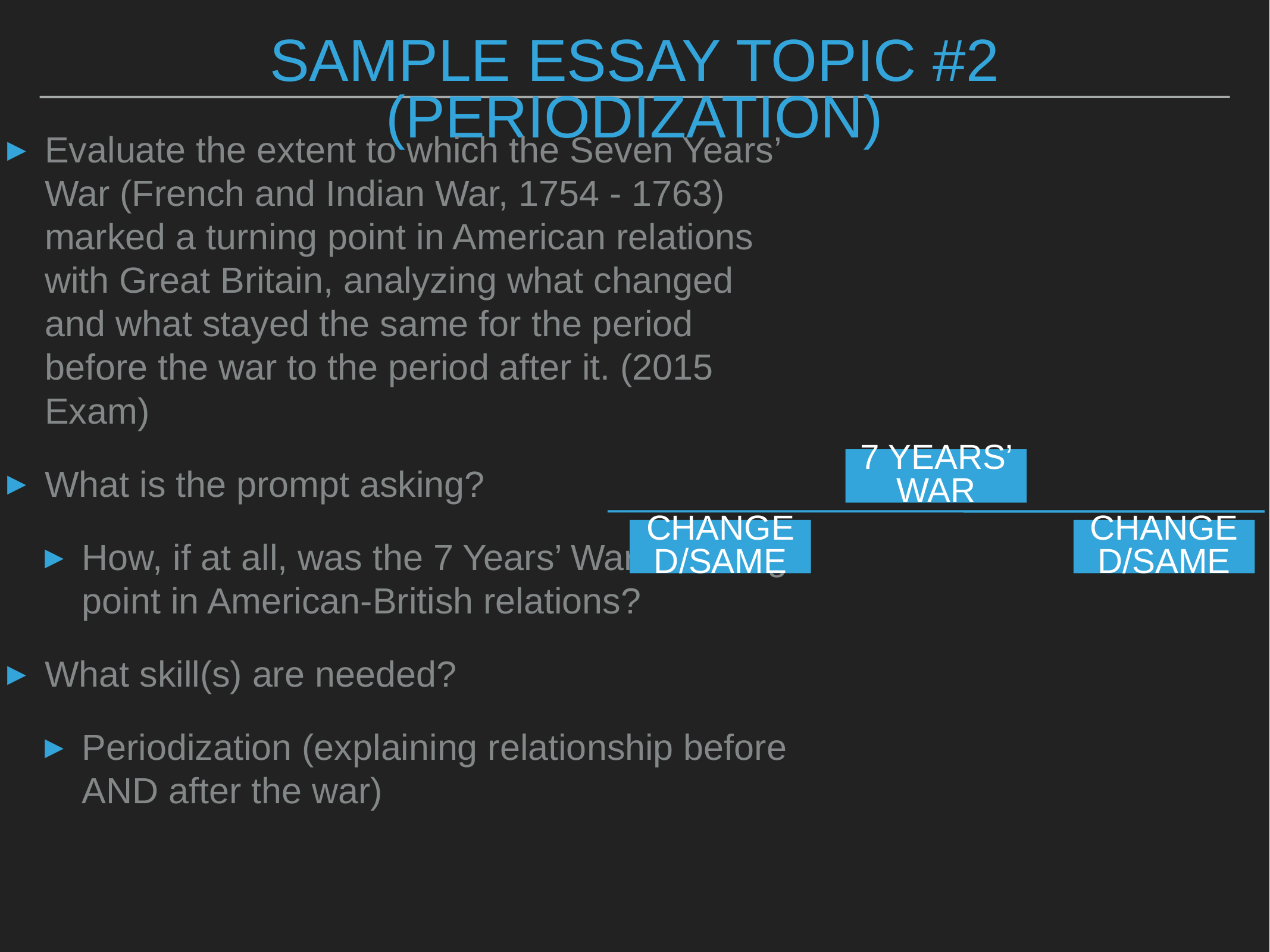

# Sample Essay Topic #2 (Periodization)
Evaluate the extent to which the Seven Years’ War (French and Indian War, 1754 - 1763) marked a turning point in American relations with Great Britain, analyzing what changed and what stayed the same for the period before the war to the period after it. (2015 Exam)
What is the prompt asking?
How, if at all, was the 7 Years’ War a turning point in American-British relations?
What skill(s) are needed?
Periodization (explaining relationship before AND after the war)
7 Years’ War

Changed/Same
Changed/Same